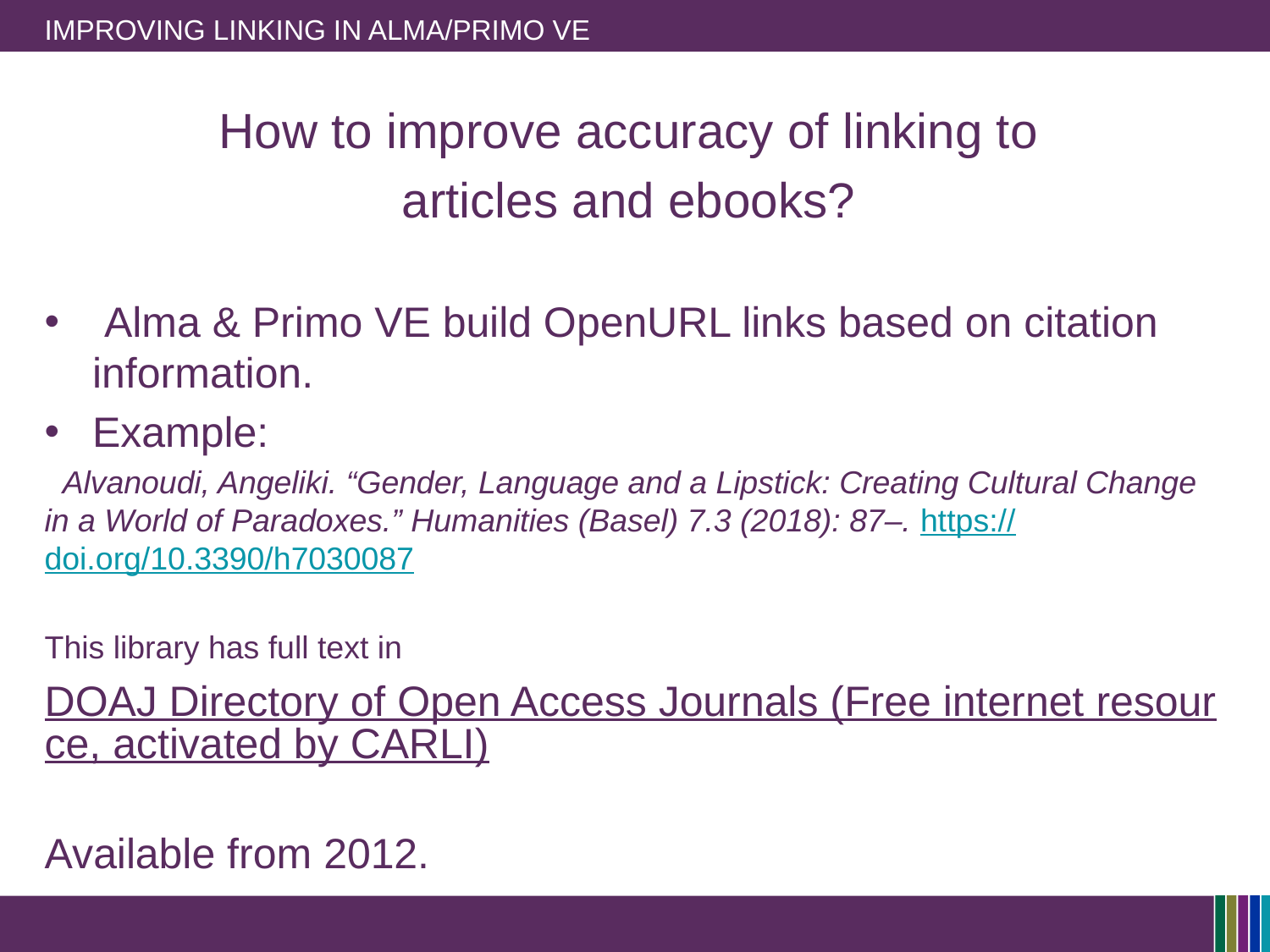

# Improving Linking in Alma/Primo VE
How to improve accuracy of linking to
articles and ebooks?

 Alma & Primo VE build OpenURL links based on citation information.
Example:
  Alvanoudi, Angeliki. “Gender, Language and a Lipstick: Creating Cultural Change in a World of Paradoxes.” Humanities (Basel) 7.3 (2018): 87–. https://doi.org/10.3390/h7030087

This library has full text in
DOAJ Directory of Open Access Journals (Free internet resource, activated by CARLI)
Available from 2012.

 .